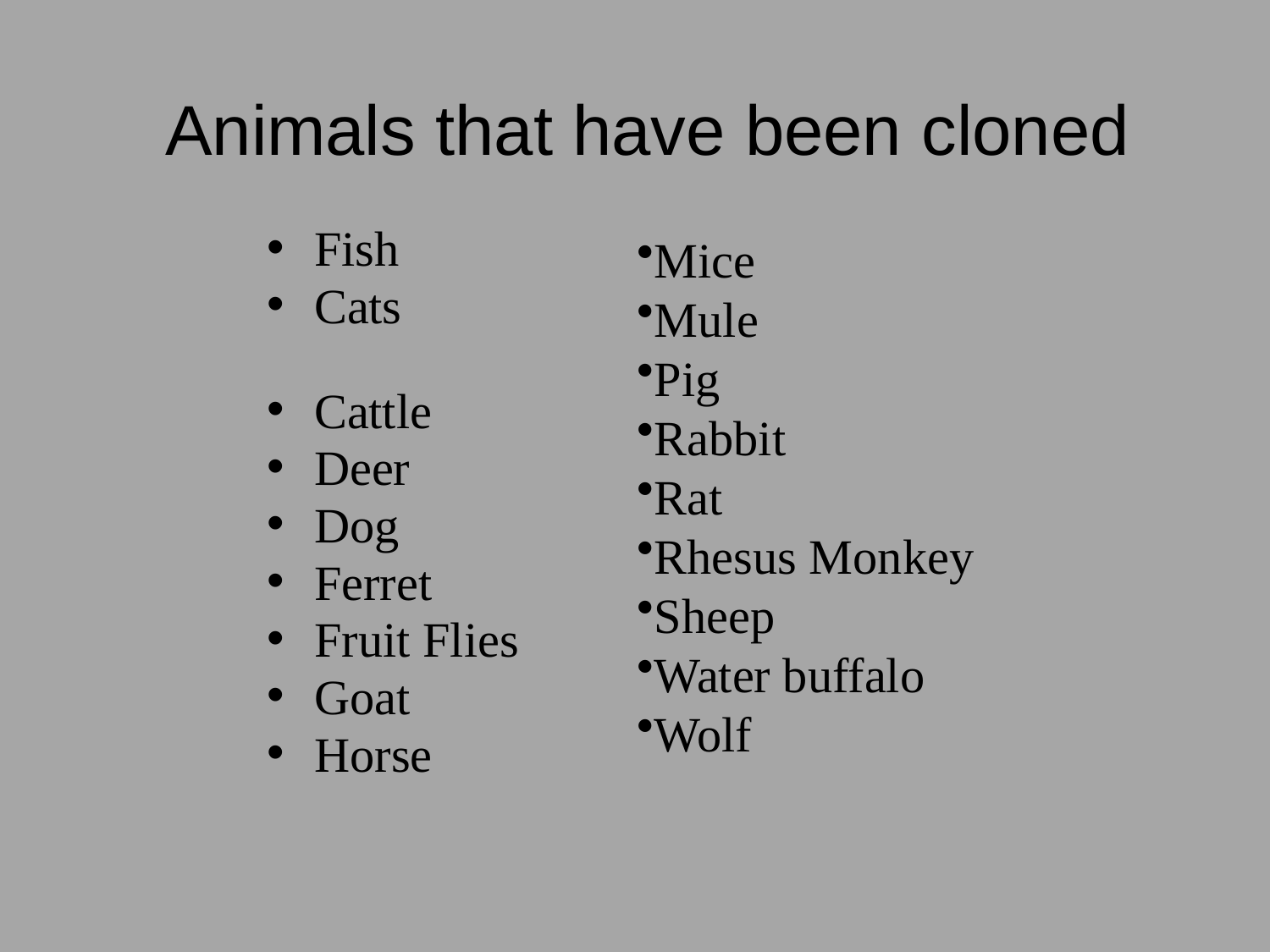

# Animals that have been cloned
Fish
Cats
Cattle
Deer
Dog
Ferret
Fruit Flies
Goat
Horse

Mice
Mule
Pig
Rabbit
Rat
Rhesus Monkey
Sheep
Water buffalo
Wolf